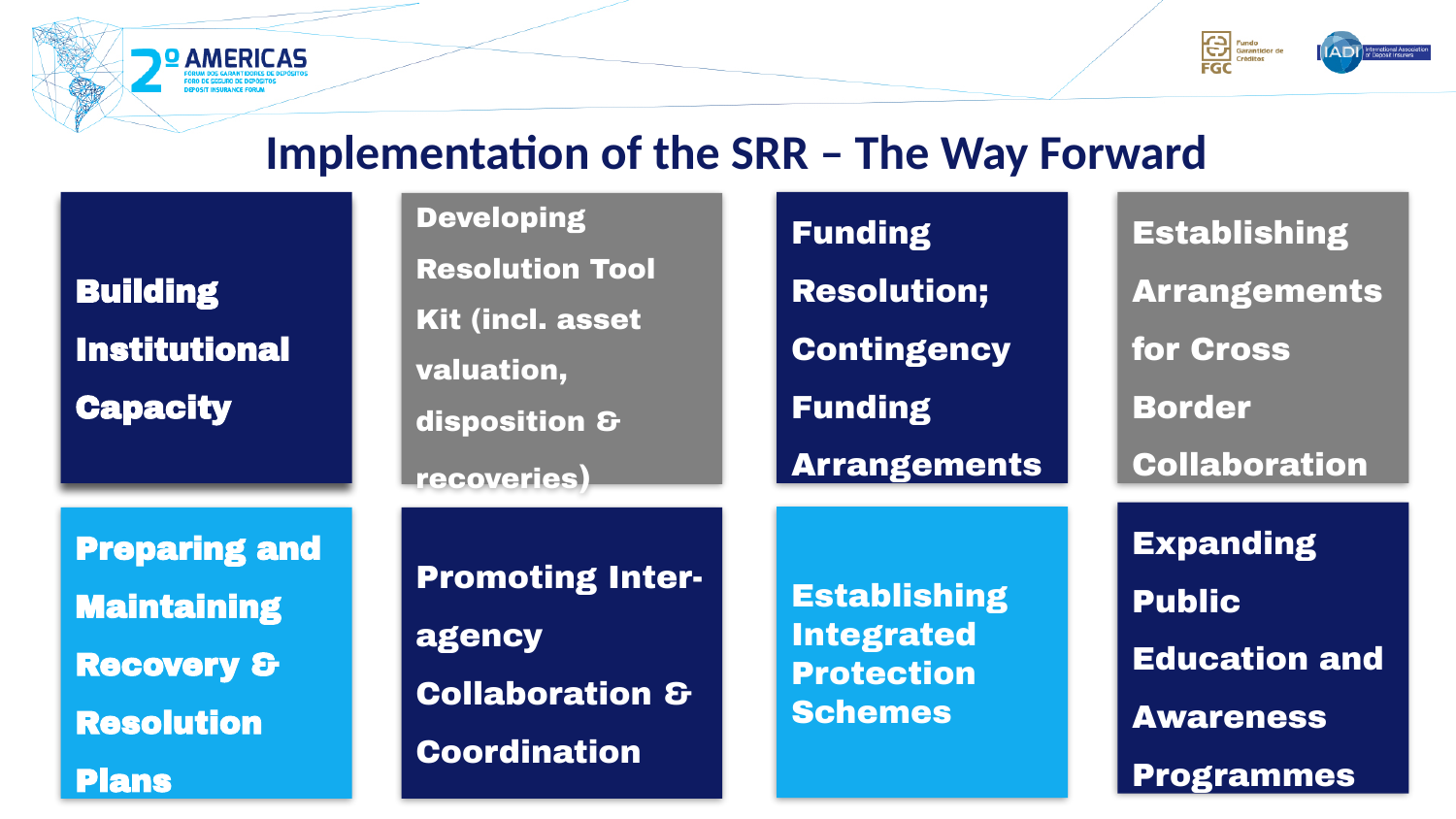

Implementation of the SRR – The Way Forward

Building Institutional Capacity
Funding Resolution; Contingency Funding Arrangements
Establishing Arrangements for Cross Border Collaboration
Developing Resolution Tool Kit (incl. asset valuation,  disposition &  recoveries)
Expanding Public Education and Awareness Programmes
Establishing  Integrated Protection Schemes
Preparing and Maintaining Recovery & Resolution Plans
Promoting Inter-agency Collaboration & Coordination